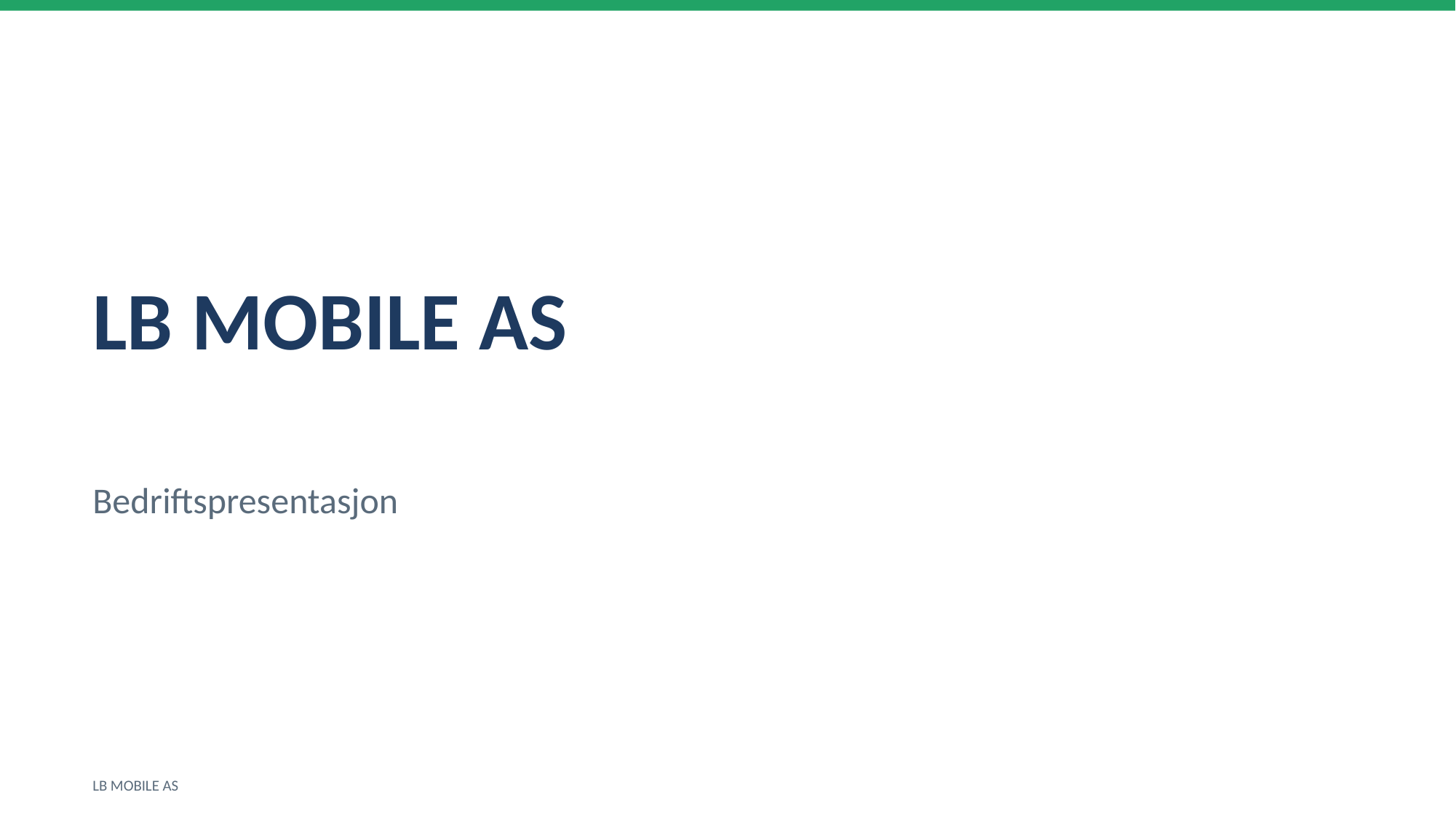

LB MOBILE AS
Bedriftspresentasjon
LB MOBILE AS